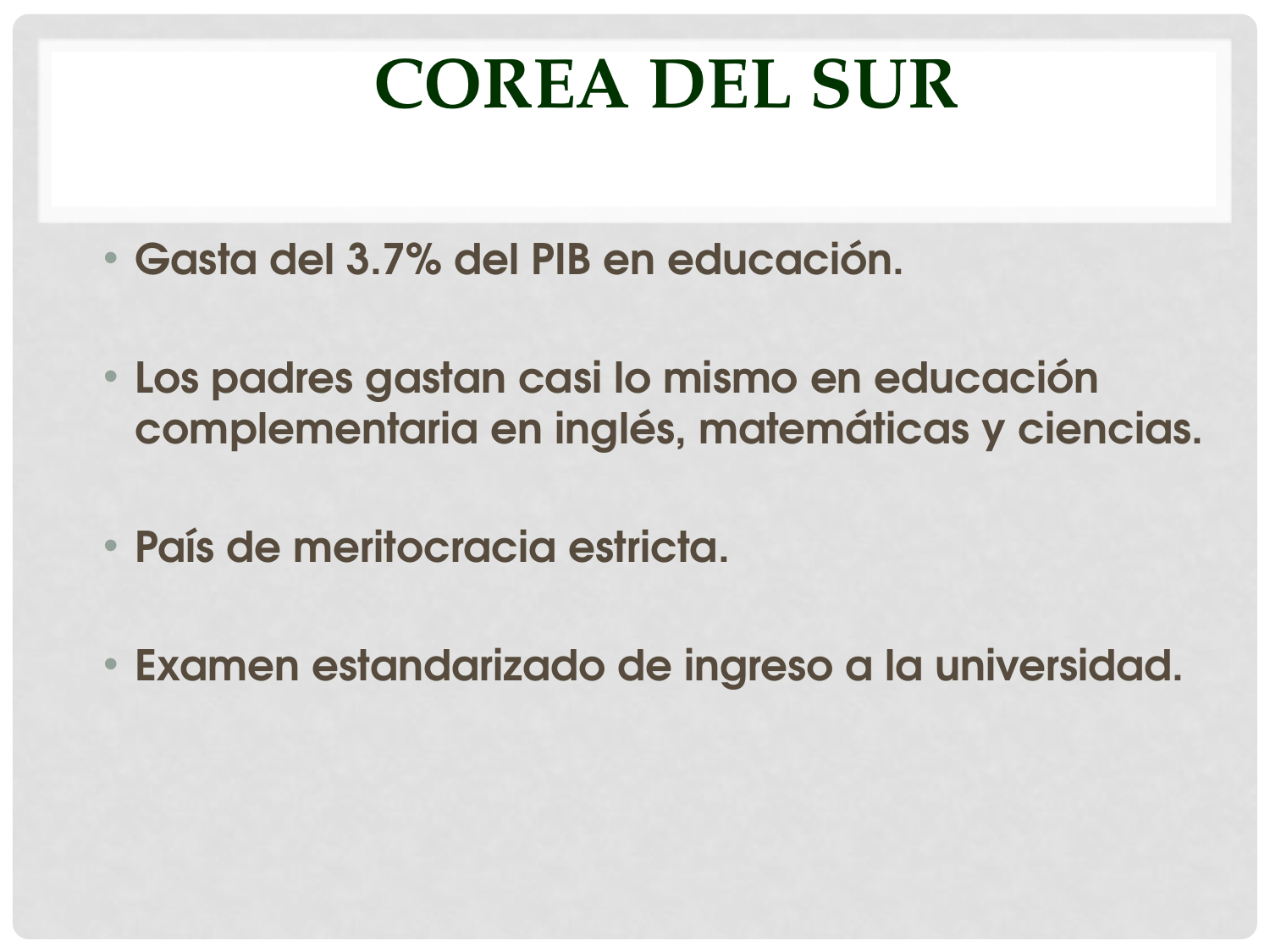

# Corea del Sur
Gasta del 3.7% del PIB en educación.

Los padres gastan casi lo mismo en educación complementaria en inglés, matemáticas y ciencias.

País de meritocracia estricta.

Examen estandarizado de ingreso a la universidad.